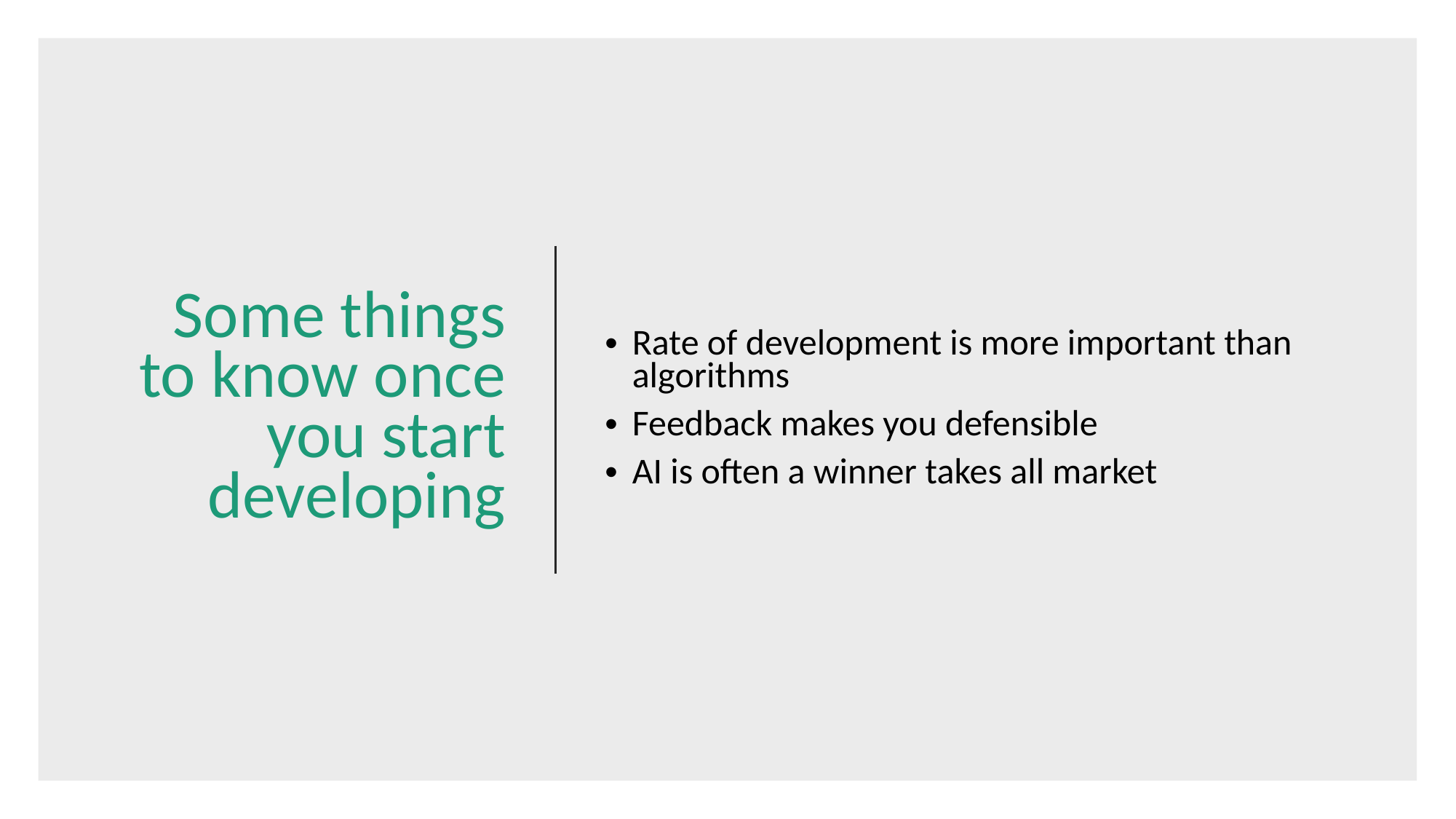

# Some things to know once you start developing
Rate of development is more important than algorithms
Feedback makes you defensible
AI is often a winner takes all market